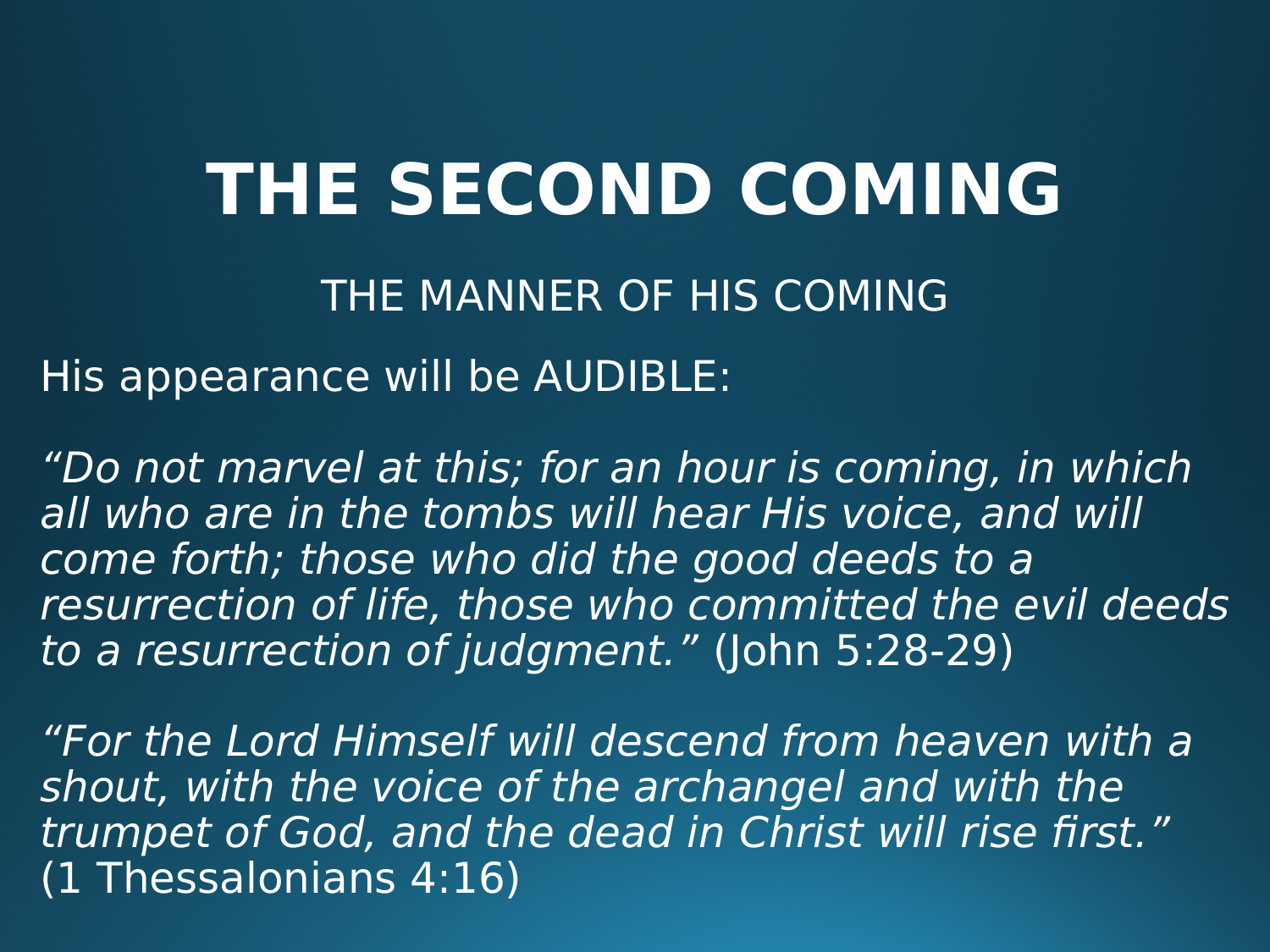

# THE SECOND COMING
THE MANNER OF HIS COMING

His appearance will be AUDIBLE:

“Do not marvel at this; for an hour is coming, in which all who are in the tombs will hear His voice, and will come forth; those who did the good deeds to a resurrection of life, those who committed the evil deeds to a resurrection of judgment.” (John 5:28-29)

“For the Lord Himself will descend from heaven with a shout, with the voice of the archangel and with the trumpet of God, and the dead in Christ will rise first.”
(1 Thessalonians 4:16)